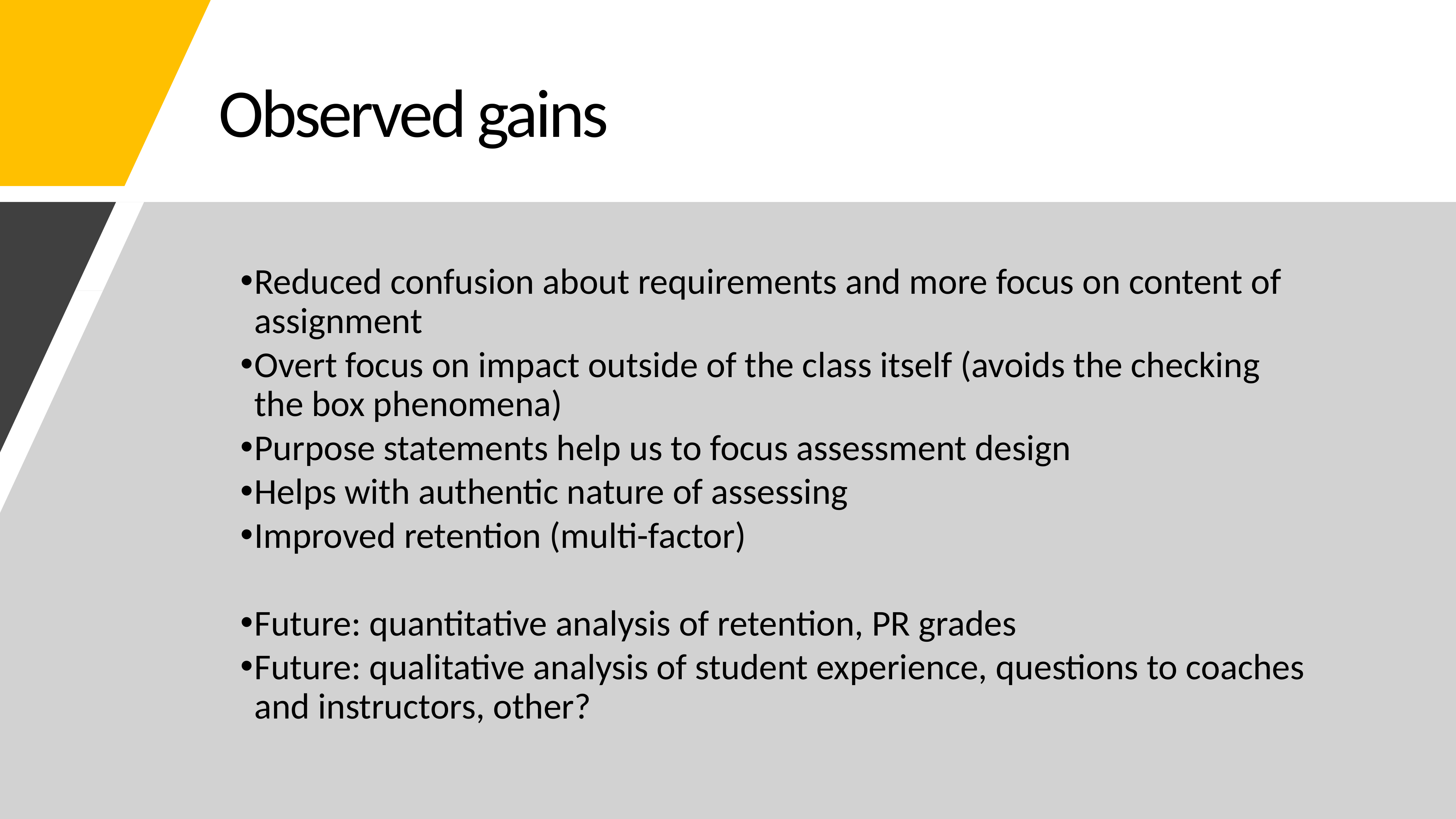

# Observed gains

Reduced confusion about requirements and more focus on content of assignment
Overt focus on impact outside of the class itself (avoids the checking the box phenomena)
Purpose statements help us to focus assessment design
Helps with authentic nature of assessing
Improved retention (multi-factor)

Future: quantitative analysis of retention, PR grades
Future: qualitative analysis of student experience, questions to coaches and instructors, other?